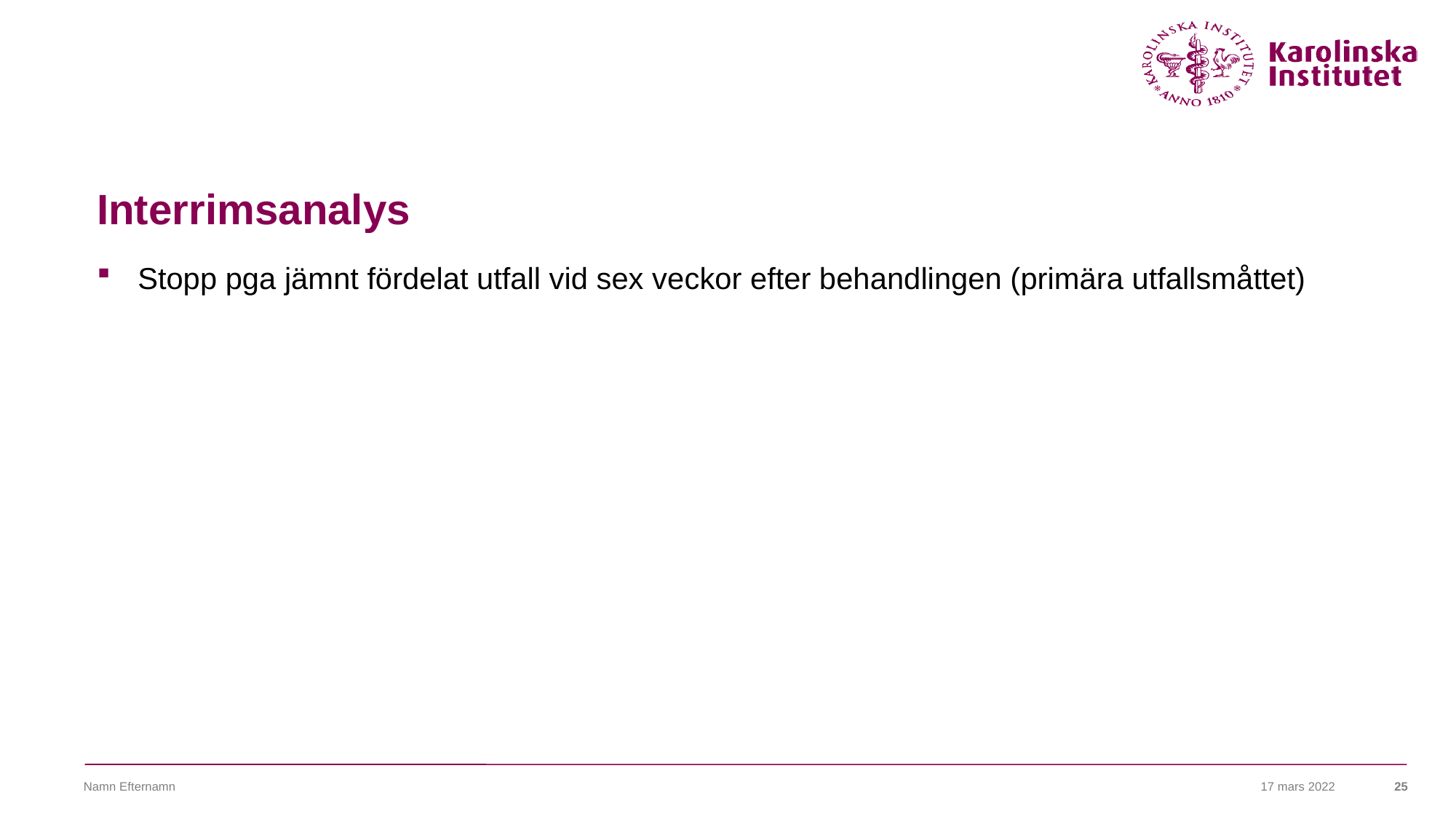

# Interrimsanalys
Stopp pga jämnt fördelat utfall vid sex veckor efter behandlingen (primära utfallsmåttet)
Namn Efternamn
17 mars 2022
25